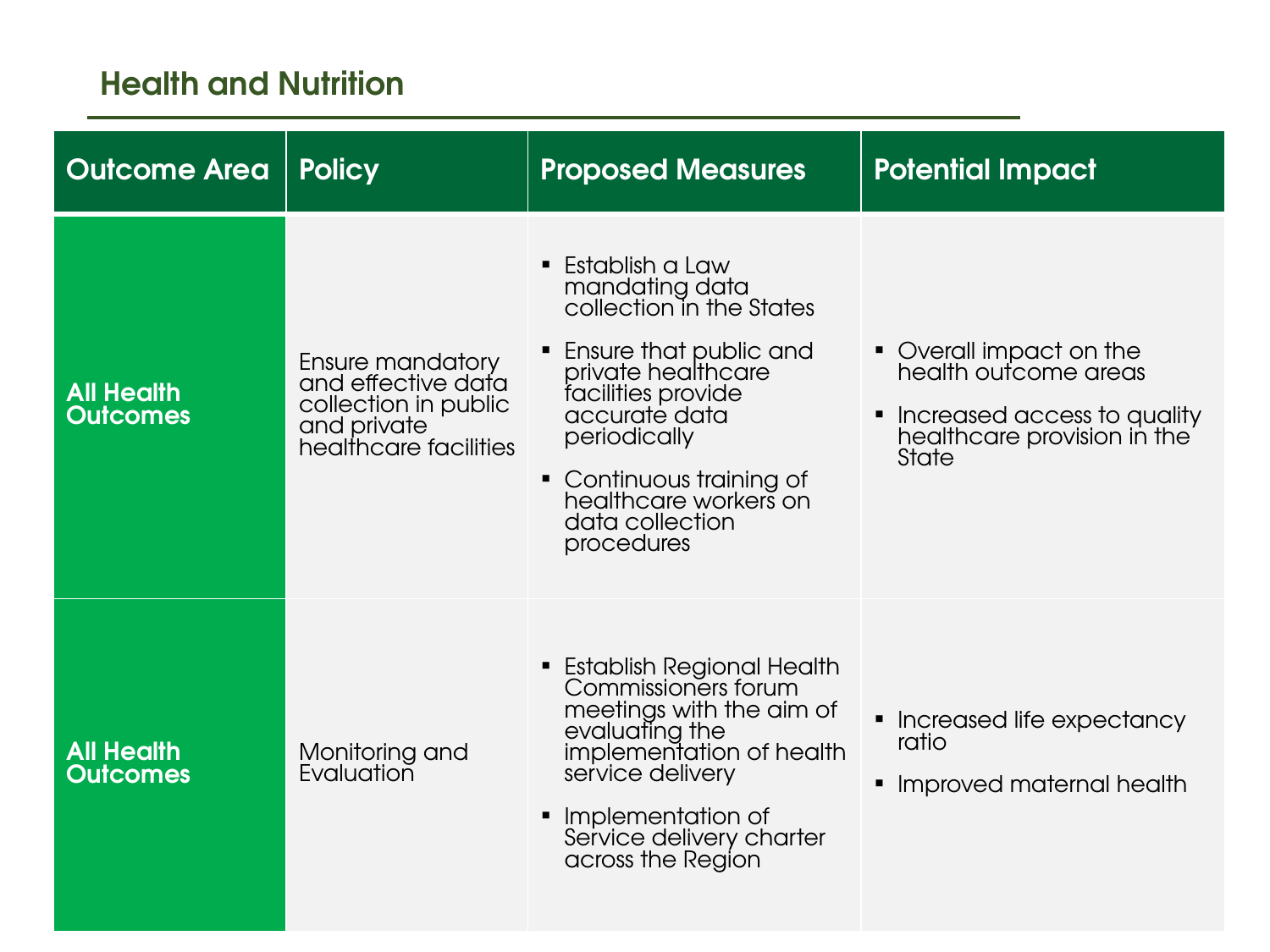

# Health and Nutrition
| Outcome Area | Policy | Proposed Measures | Potential Impact |
| --- | --- | --- | --- |
| All Health Outcomes | Ensure mandatory and effective data collection in public and private healthcare facilities | Establish a Law mandating data collection in the States Ensure that public and private healthcare facilities provide accurate data periodically Continuous training of healthcare workers on data collection procedures | Overall impact on the health outcome areas Increased access to quality healthcare provision in the State |
| All Health Outcomes | Monitoring and Evaluation | Establish Regional Health Commissioners forum meetings with the aim of evaluating the implementation of health service delivery Implementation of Service delivery charter across the Region | Increased life expectancy ratio Improved maternal health |